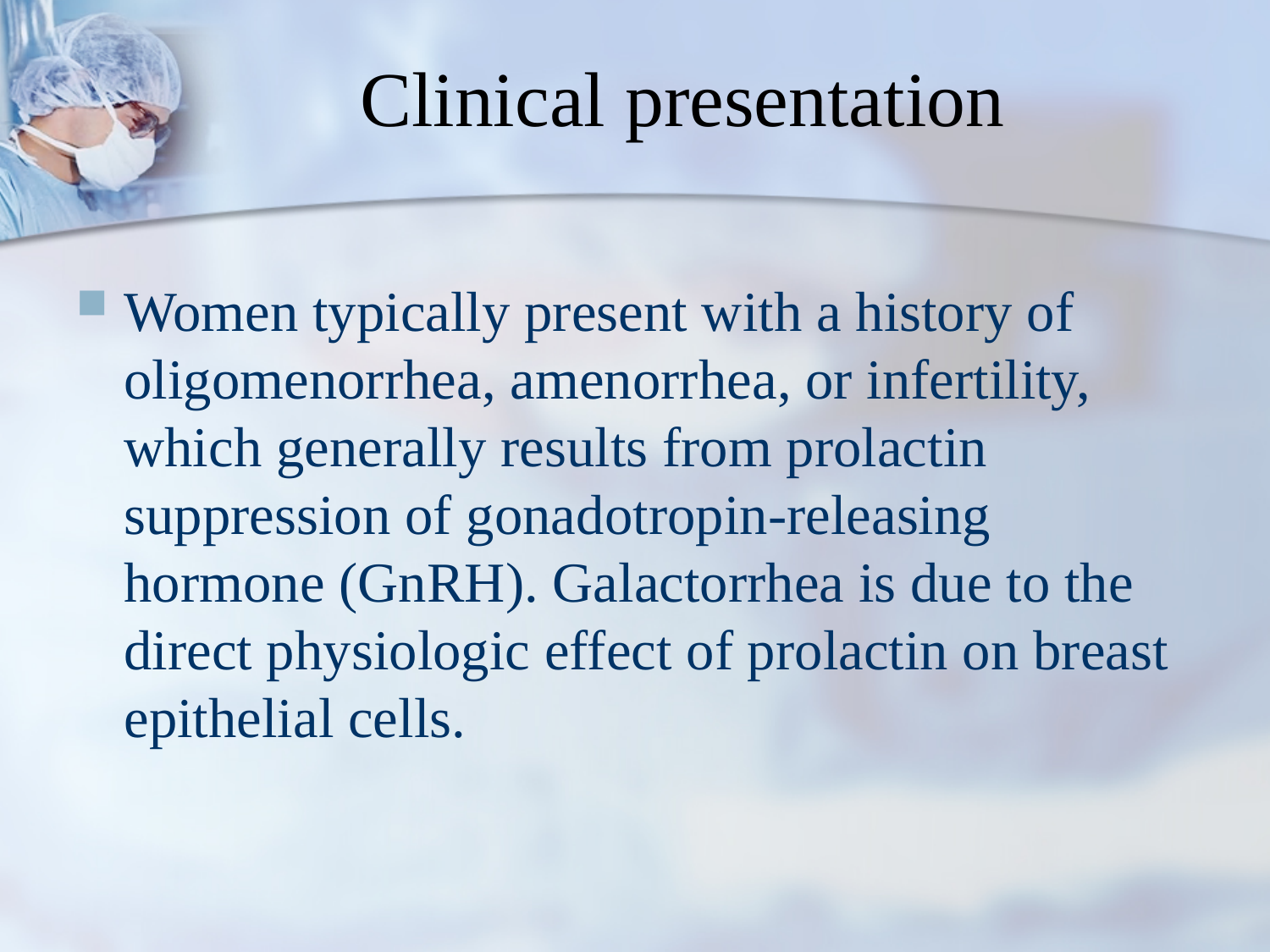

# Clinical presentation
Women typically present with a history of oligomenorrhea, amenorrhea, or infertility, which generally results from prolactin suppression of gonadotropin-releasing hormone (GnRH). Galactorrhea is due to the direct physiologic effect of prolactin on breast epithelial cells.